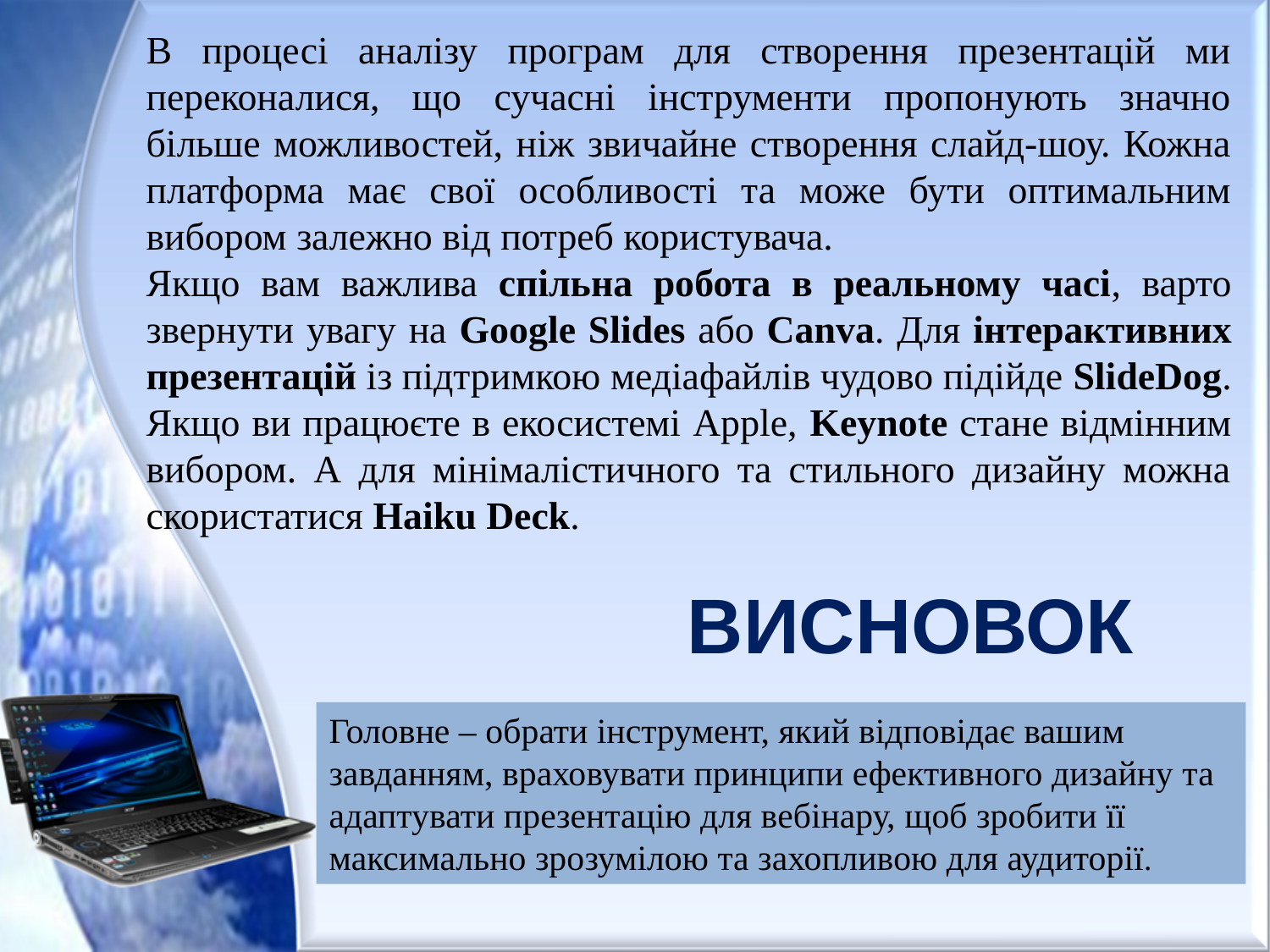

В процесі аналізу програм для створення презентацій ми переконалися, що сучасні інструменти пропонують значно більше можливостей, ніж звичайне створення слайд-шоу. Кожна платформа має свої особливості та може бути оптимальним вибором залежно від потреб користувача.
Якщо вам важлива спільна робота в реальному часі, варто звернути увагу на Google Slides або Canva. Для інтерактивних презентацій із підтримкою медіафайлів чудово підійде SlideDog. Якщо ви працюєте в екосистемі Apple, Keynote стане відмінним вибором. А для мінімалістичного та стильного дизайну можна скористатися Haiku Deck.
# ВИСНОВОК
Головне – обрати інструмент, який відповідає вашим завданням, враховувати принципи ефективного дизайну та адаптувати презентацію для вебінару, щоб зробити її максимально зрозумілою та захопливою для аудиторії.